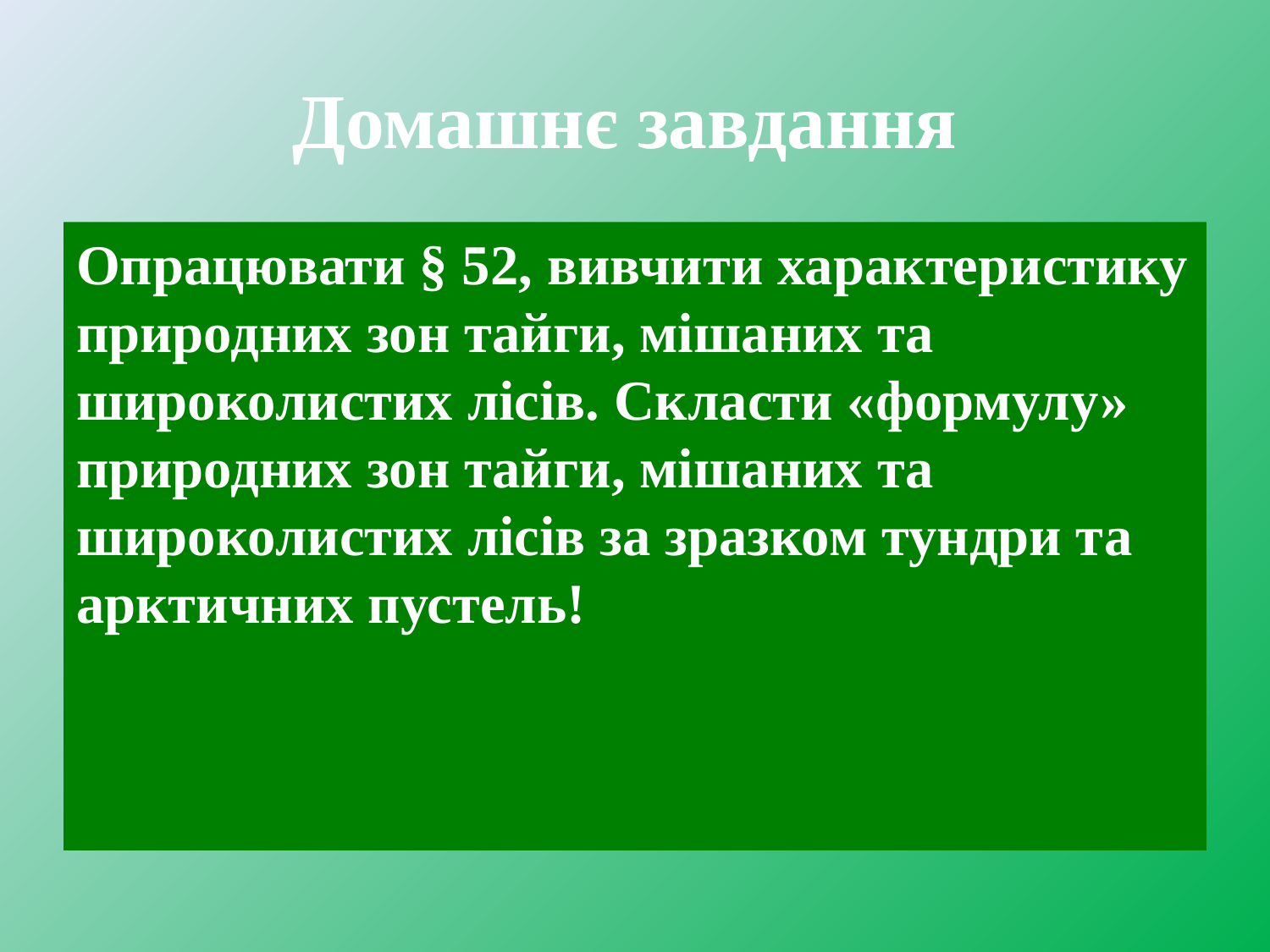

# Домашнє завдання
Опрацювати § 52, вивчити характеристику природних зон тайги, мішаних та широколистих лісів. Скласти «формулу» природних зон тайги, мішаних та широколистих лісів за зразком тундри та арктичних пустель!